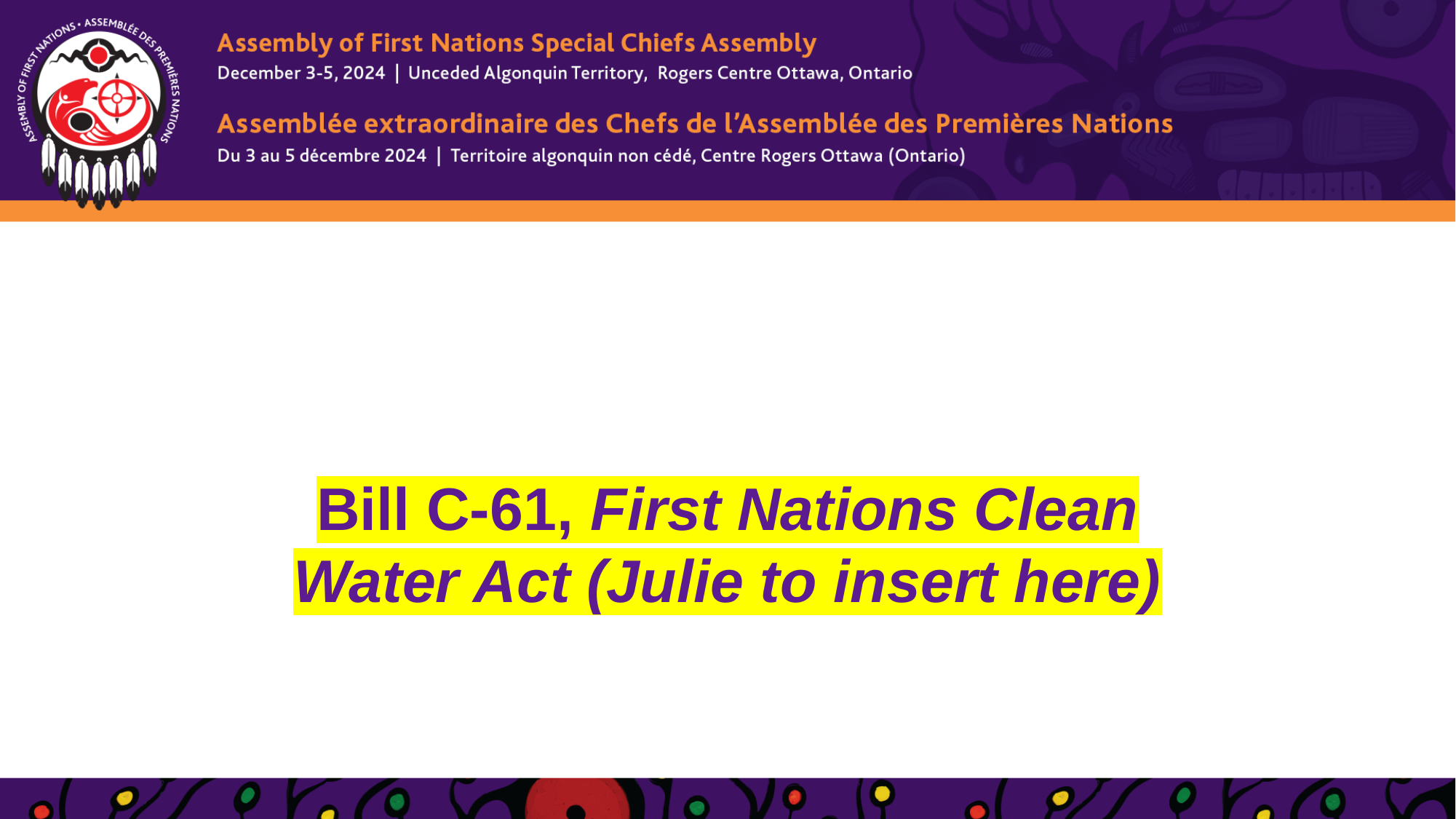

# Bill C-61, First Nations Clean Water Act (Julie to insert here)